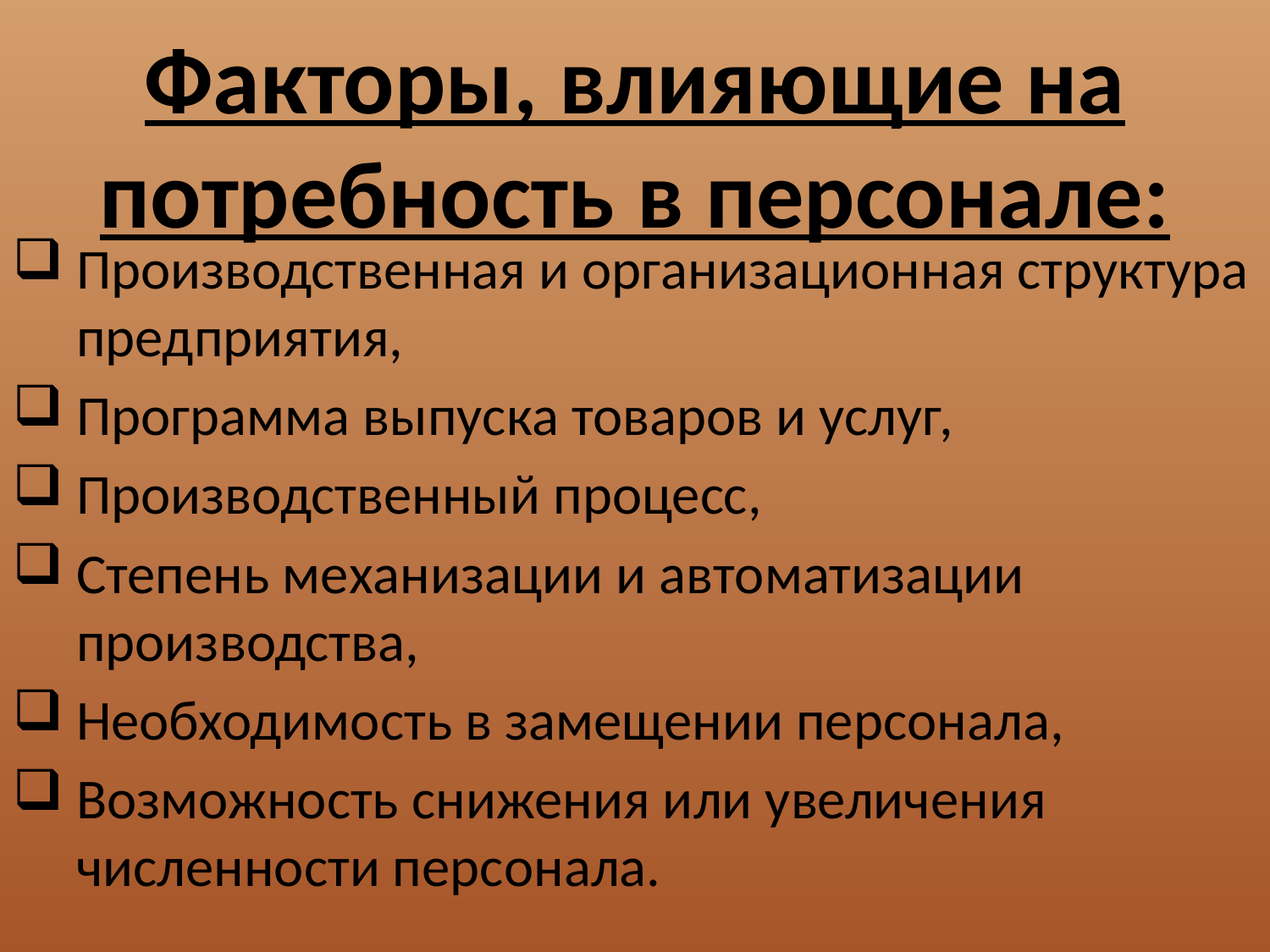

# Факторы, влияющие на потребность в персонале:
Производственная и организационная структура предприятия,
Программа выпуска товаров и услуг,
Производственный процесс,
Степень механизации и автоматизации производства,
Необходимость в замещении персонала,
Возможность снижения или увеличения численности персонала.